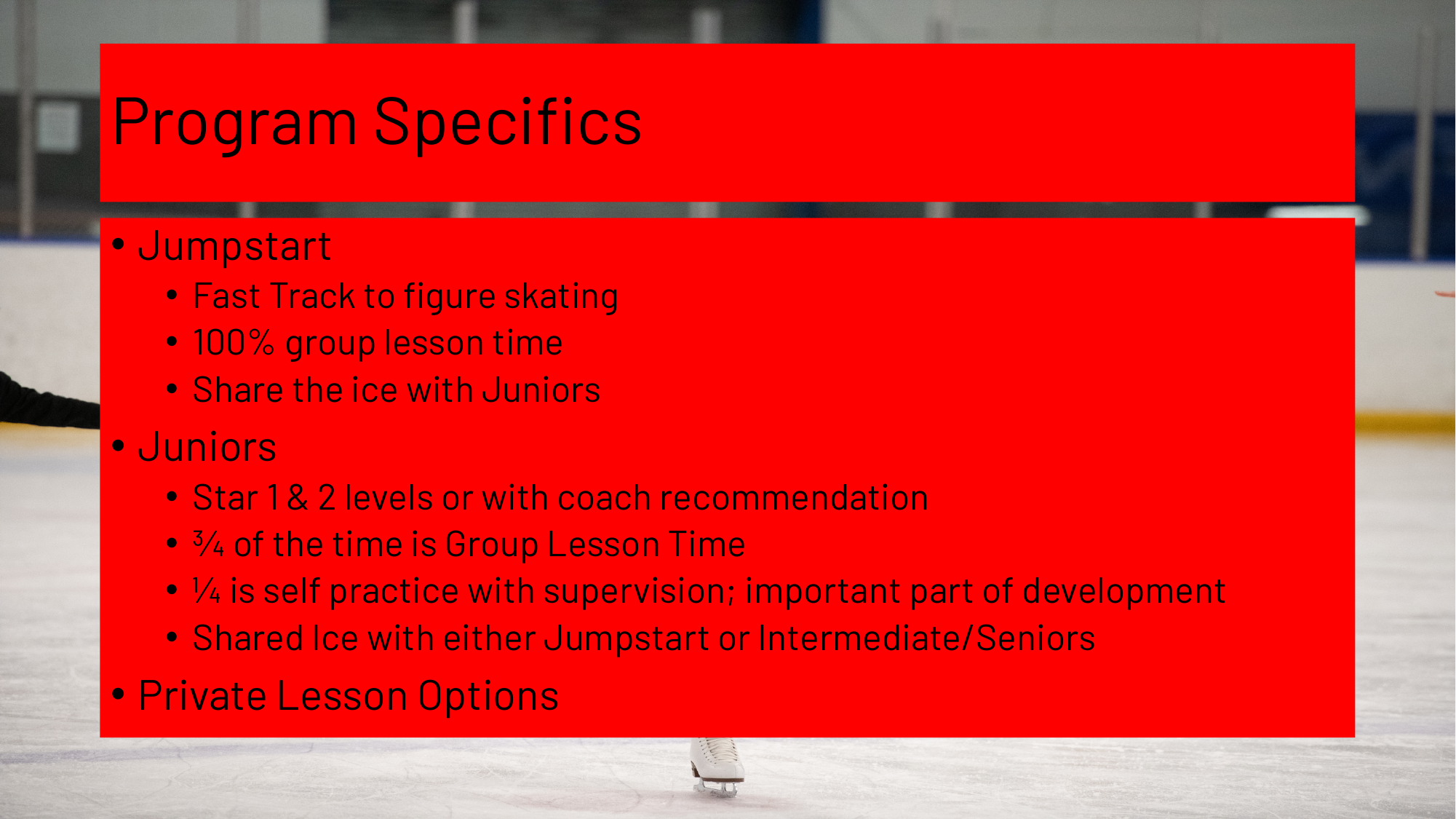

# Program Specifics
Jumpstart
Fast Track to figure skating
100% group lesson time
Share the ice with Juniors
Juniors
Star 1 & 2 levels or with coach recommendation
¾ of the time is Group Lesson Time
¼ is self practice with supervision; important part of development
Shared Ice with either Jumpstart or Intermediate/Seniors
Private Lesson Options